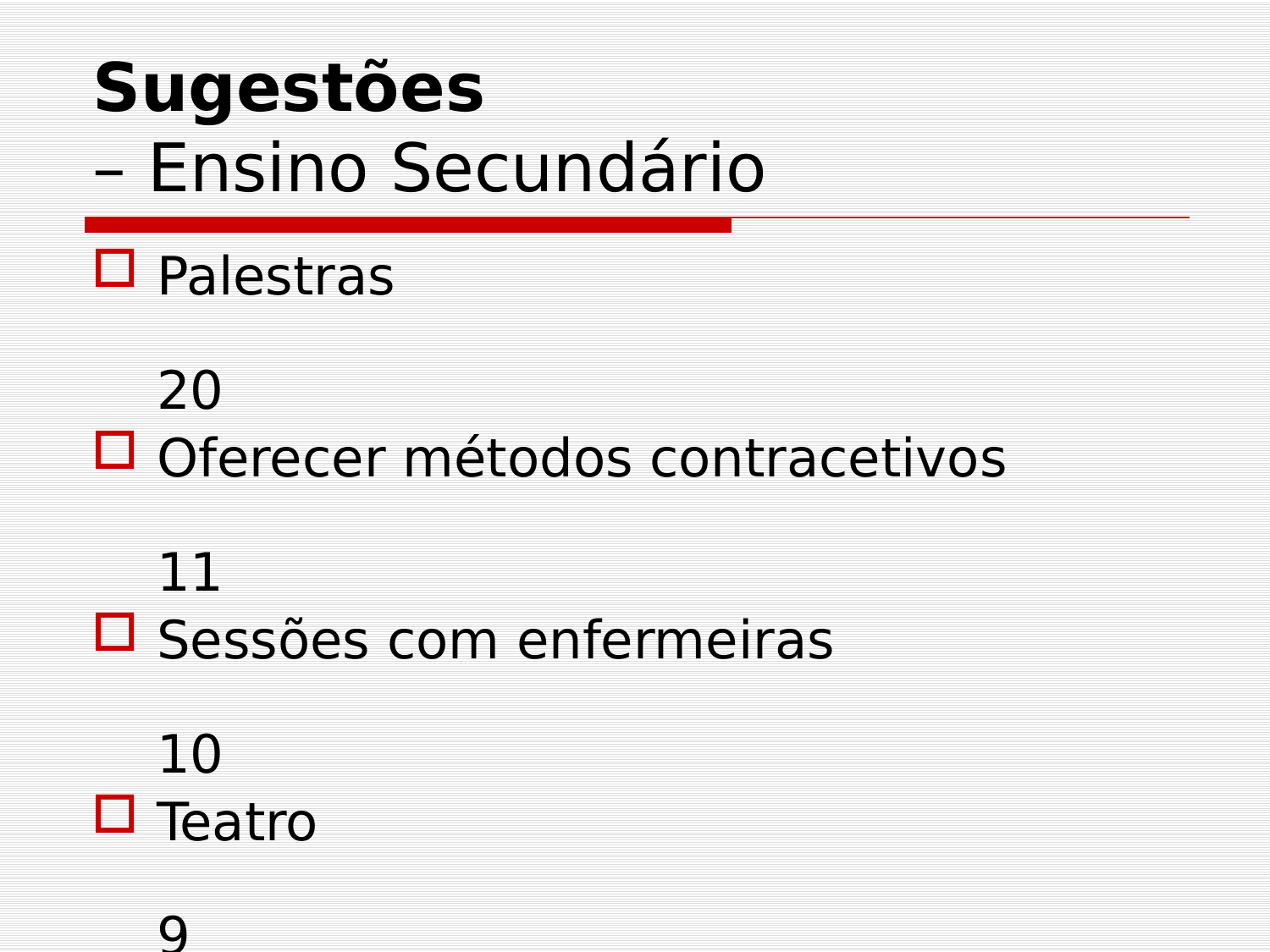

# Sugestões – Ensino Secundário
Palestras	20
Oferecer métodos contracetivos	11
Sessões com enfermeiras	10
Teatro	9
Mais atividades práticas	6
Jogos didáticos	3
Vídeos/filmes	4
Debates	2
Trabalhos de grupo	2